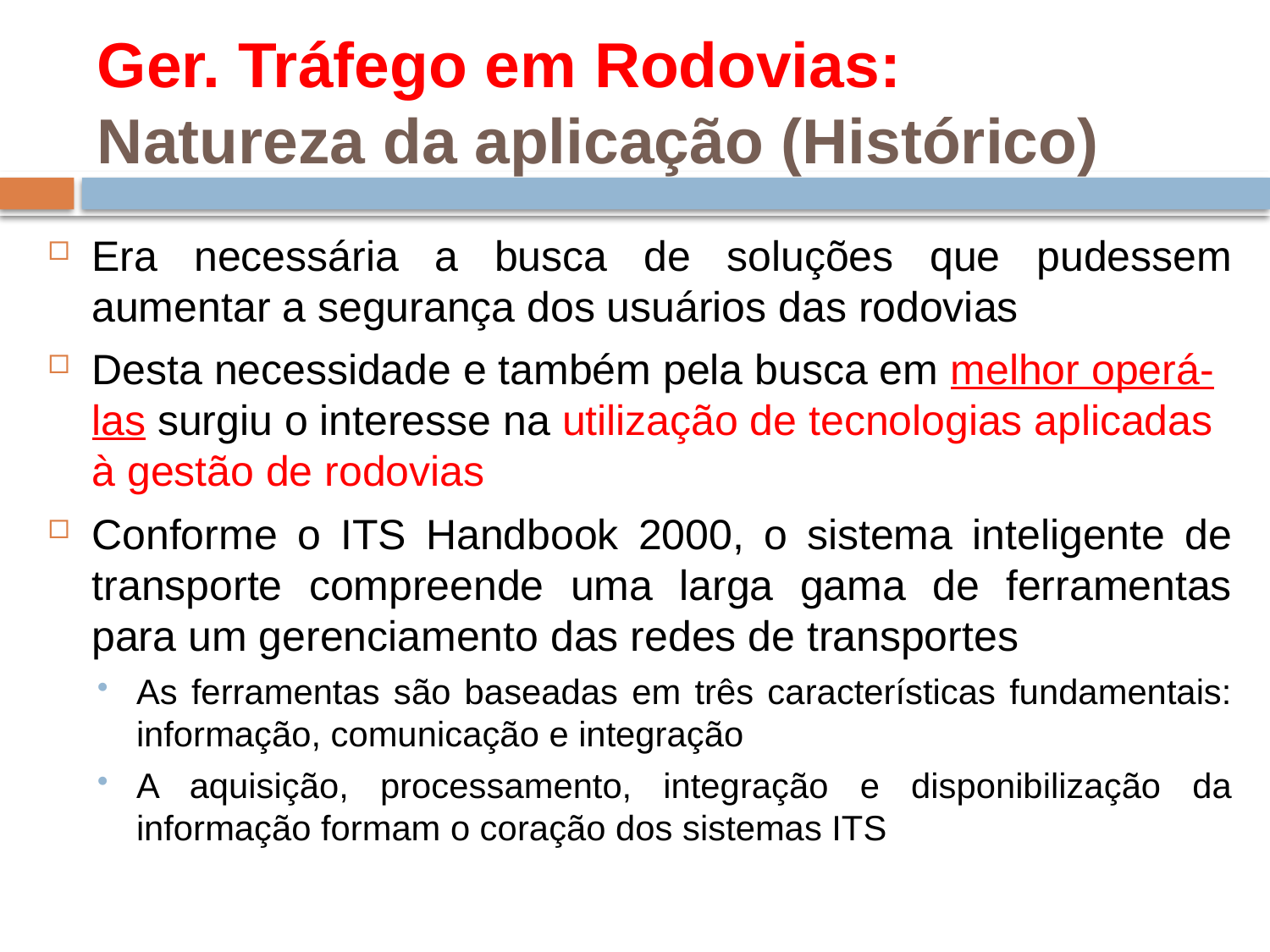

# Ger. Tráfego em Rodovias: Natureza da aplicação (Histórico)
Era necessária a busca de soluções que pudessem aumentar a segurança dos usuários das rodovias
Desta necessidade e também pela busca em melhor operá-las surgiu o interesse na utilização de tecnologias aplicadas à gestão de rodovias
Conforme o ITS Handbook 2000, o sistema inteligente de transporte compreende uma larga gama de ferramentas para um gerenciamento das redes de transportes
As ferramentas são baseadas em três características fundamentais: informação, comunicação e integração
A aquisição, processamento, integração e disponibilização da informação formam o coração dos sistemas ITS